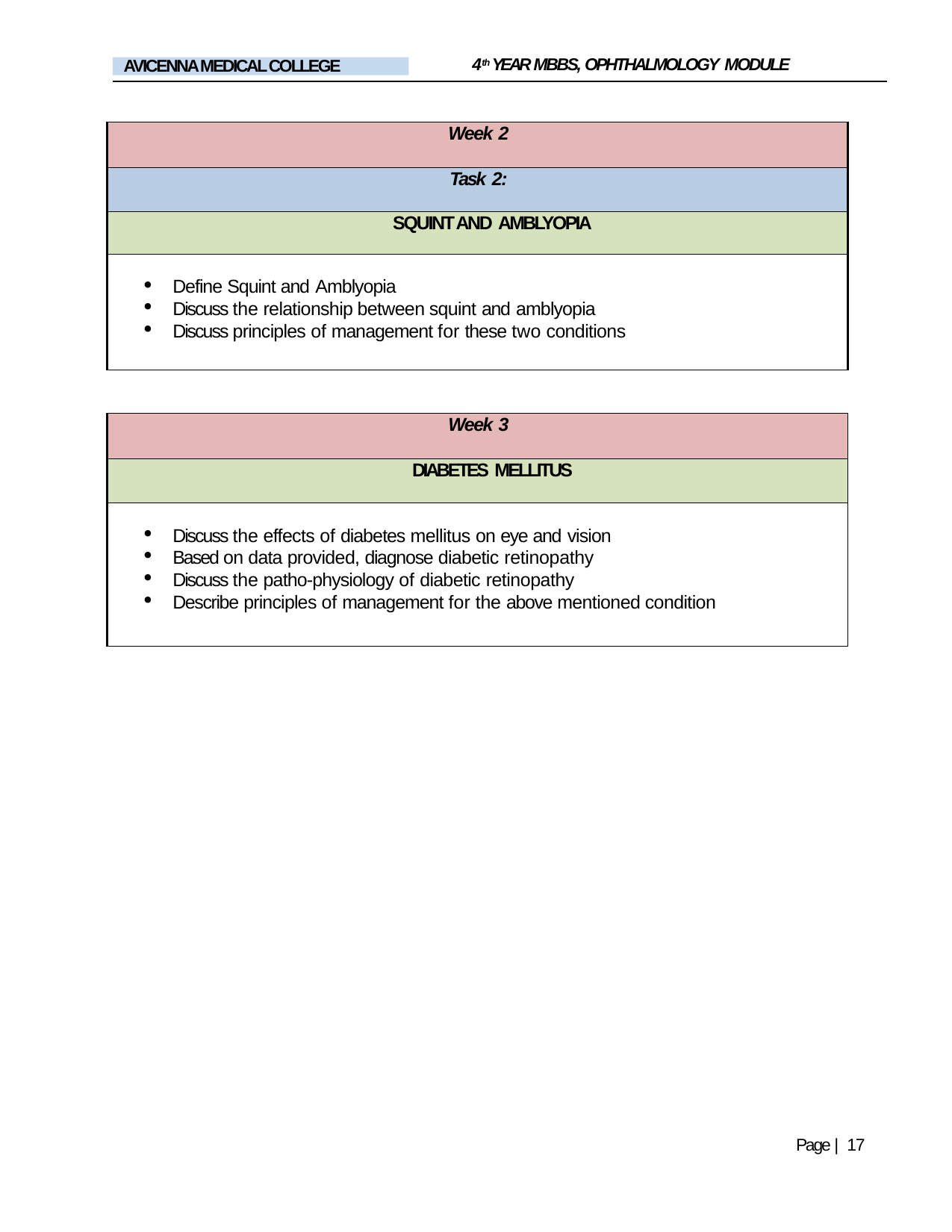

4th YEAR MBBS, OPHTHALMOLOGY MODULE
AVICENNA MEDICAL COLLEGE
| Week 2 |
| --- |
| Task 2: |
| SQUINT AND AMBLYOPIA |
| Define Squint and Amblyopia Discuss the relationship between squint and amblyopia Discuss principles of management for these two conditions |
| Week 3 |
| --- |
| DIABETES MELLITUS |
| Discuss the effects of diabetes mellitus on eye and vision Based on data provided, diagnose diabetic retinopathy Discuss the patho-physiology of diabetic retinopathy Describe principles of management for the above mentioned condition |
Page | 17